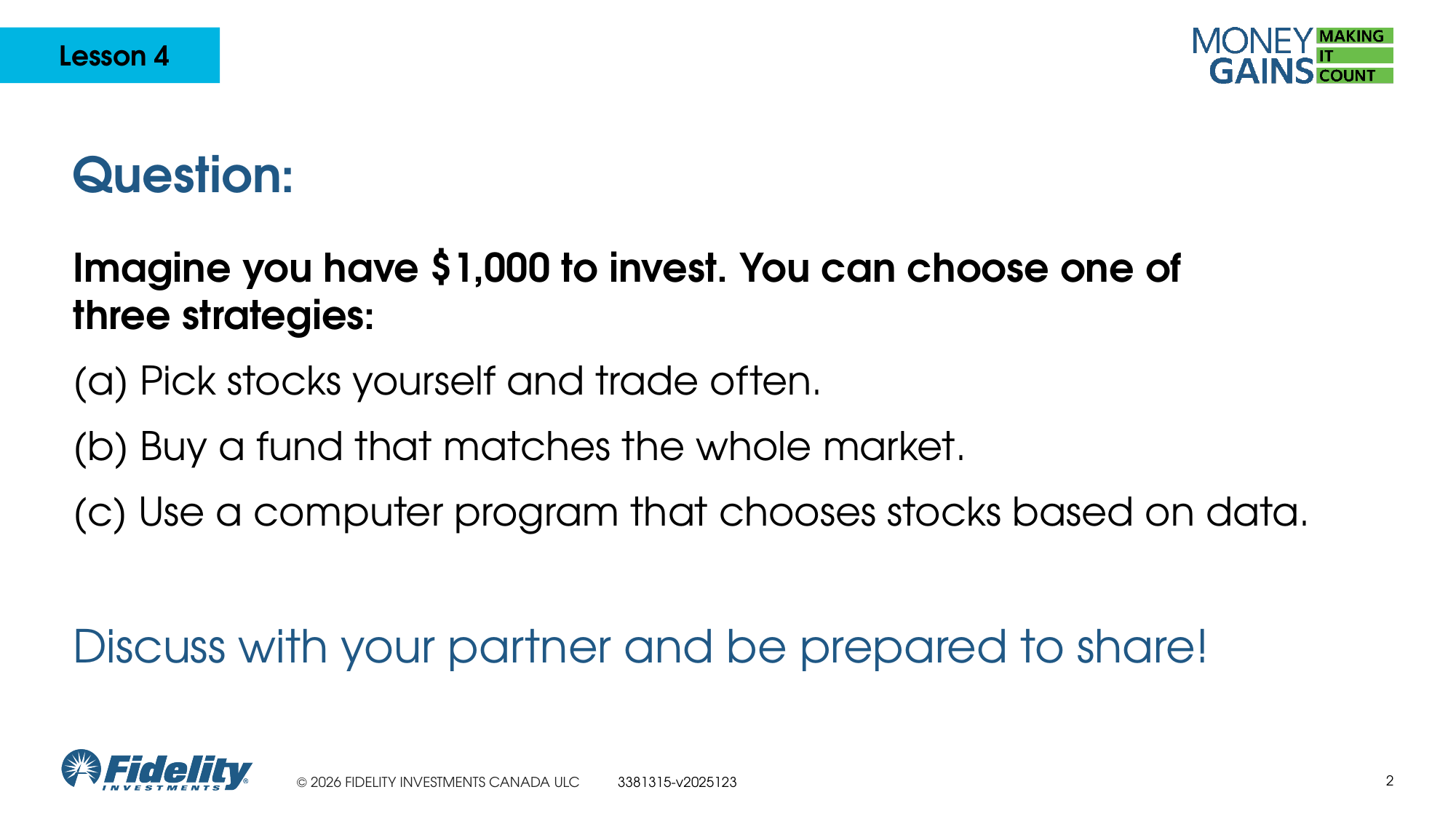

# Question:
Imagine you have $1,000 to invest. You can choose one of
three strategies:
(a) Pick stocks yourself and trade often.
(b) Buy a fund that matches the whole market.
(c) Use a computer program that chooses stocks based on data.

Discuss with your partner and be prepared to share!
2